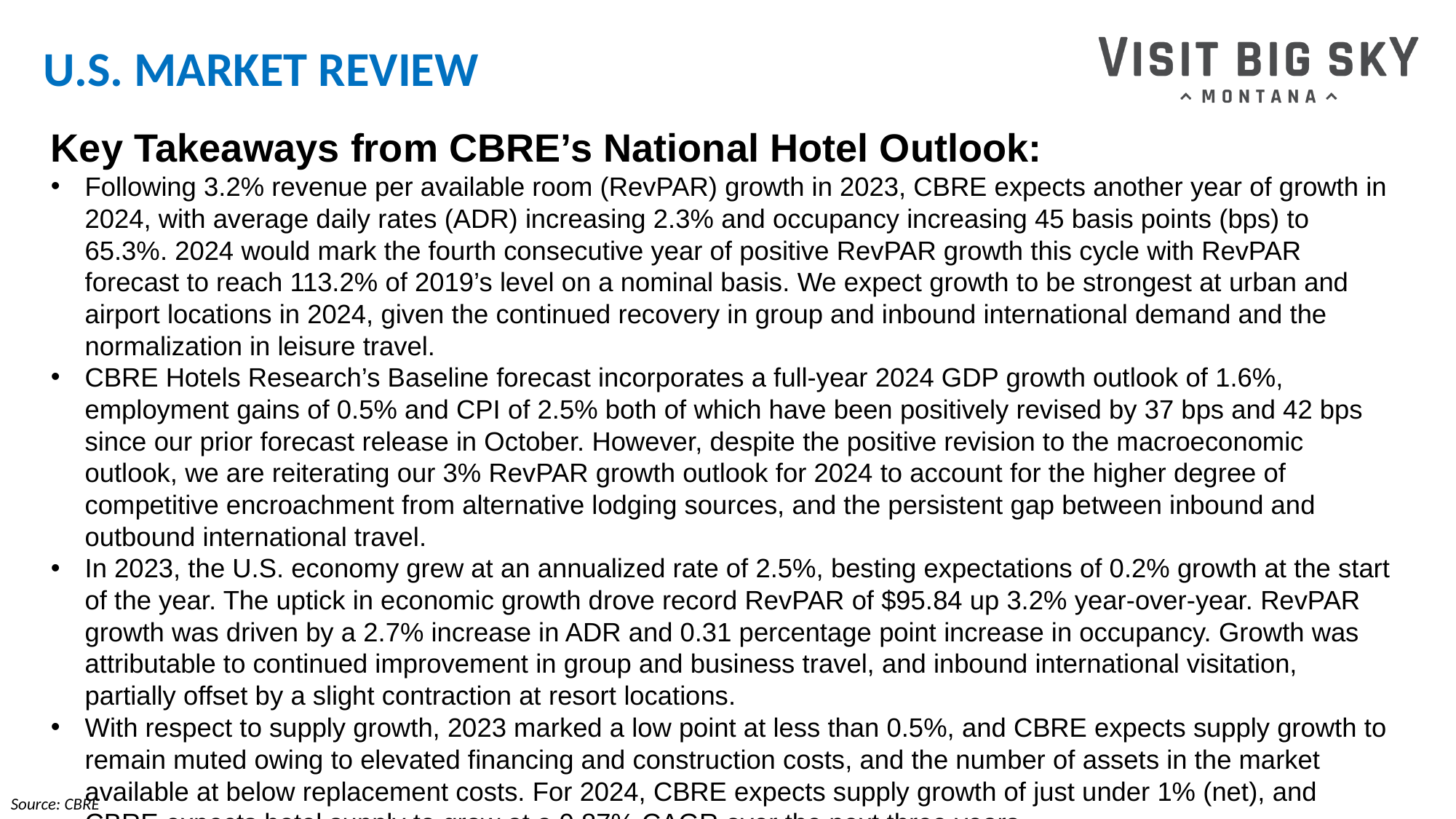

# U.S. MARKET REVIEW
Key Takeaways from CBRE’s National Hotel Outlook:
Following 3.2% revenue per available room (RevPAR) growth in 2023, CBRE expects another year of growth in 2024, with average daily rates (ADR) increasing 2.3% and occupancy increasing 45 basis points (bps) to 65.3%. 2024 would mark the fourth consecutive year of positive RevPAR growth this cycle with RevPAR forecast to reach 113.2% of 2019’s level on a nominal basis. We expect growth to be strongest at urban and airport locations in 2024, given the continued recovery in group and inbound international demand and the normalization in leisure travel.
CBRE Hotels Research’s Baseline forecast incorporates a full-year 2024 GDP growth outlook of 1.6%, employment gains of 0.5% and CPI of 2.5% both of which have been positively revised by 37 bps and 42 bps since our prior forecast release in October. However, despite the positive revision to the macroeconomic outlook, we are reiterating our 3% RevPAR growth outlook for 2024 to account for the higher degree of competitive encroachment from alternative lodging sources, and the persistent gap between inbound and outbound international travel.
In 2023, the U.S. economy grew at an annualized rate of 2.5%, besting expectations of 0.2% growth at the start of the year. The uptick in economic growth drove record RevPAR of $95.84 up 3.2% year-over-year. RevPAR growth was driven by a 2.7% increase in ADR and 0.31 percentage point increase in occupancy. Growth was attributable to continued improvement in group and business travel, and inbound international visitation, partially offset by a slight contraction at resort locations.
With respect to supply growth, 2023 marked a low point at less than 0.5%, and CBRE expects supply growth to remain muted owing to elevated financing and construction costs, and the number of assets in the market available at below replacement costs. For 2024, CBRE expects supply growth of just under 1% (net), and CBRE expects hotel supply to grow at a 0.87% CAGR over the next three years.
Source: CBRE